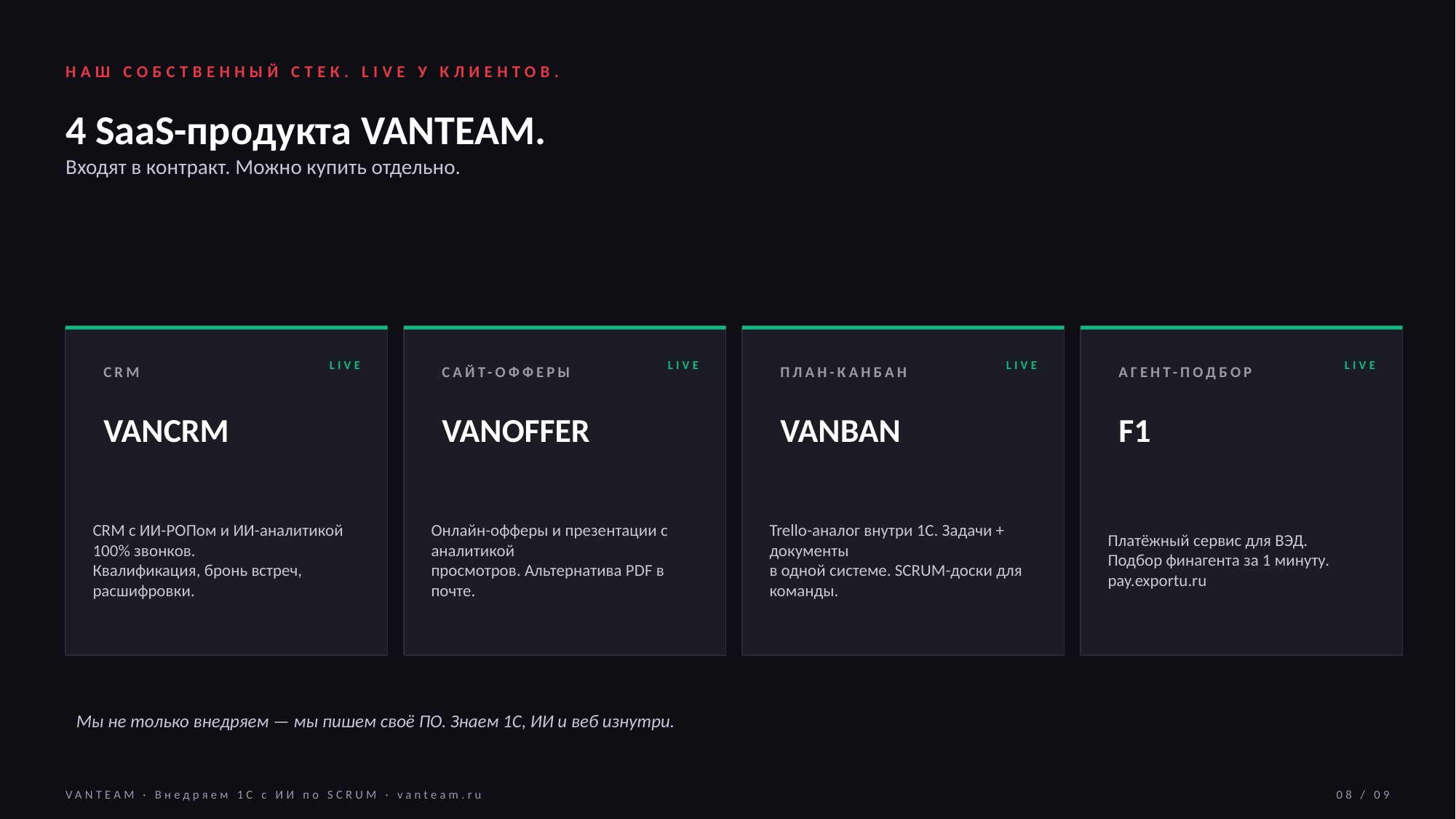

НАШ СОБСТВЕННЫЙ СТЕК. LIVE У КЛИЕНТОВ.
4 SaaS-продукта VANTEAM.
Входят в контракт. Можно купить отдельно.

LIVE
LIVE
LIVE
LIVE
CRM
САЙТ-ОФФЕРЫ
ПЛАН-КАНБАН
АГЕНТ-ПОДБОР
VANCRM
VANOFFER
VANBAN
F1
CRM с ИИ-РОПом и ИИ-аналитикой 100% звонков.
Квалификация, бронь встреч, расшифровки.
Онлайн-офферы и презентации с аналитикой
просмотров. Альтернатива PDF в почте.
Trello-аналог внутри 1С. Задачи + документы
в одной системе. SCRUM-доски для команды.
Платёжный сервис для ВЭД.
Подбор финагента за 1 минуту.
pay.exportu.ru
Мы не только внедряем — мы пишем своё ПО. Знаем 1С, ИИ и веб изнутри.
VANTEAM · Внедряем 1С с ИИ по SCRUM · vanteam.ru
08 / 09